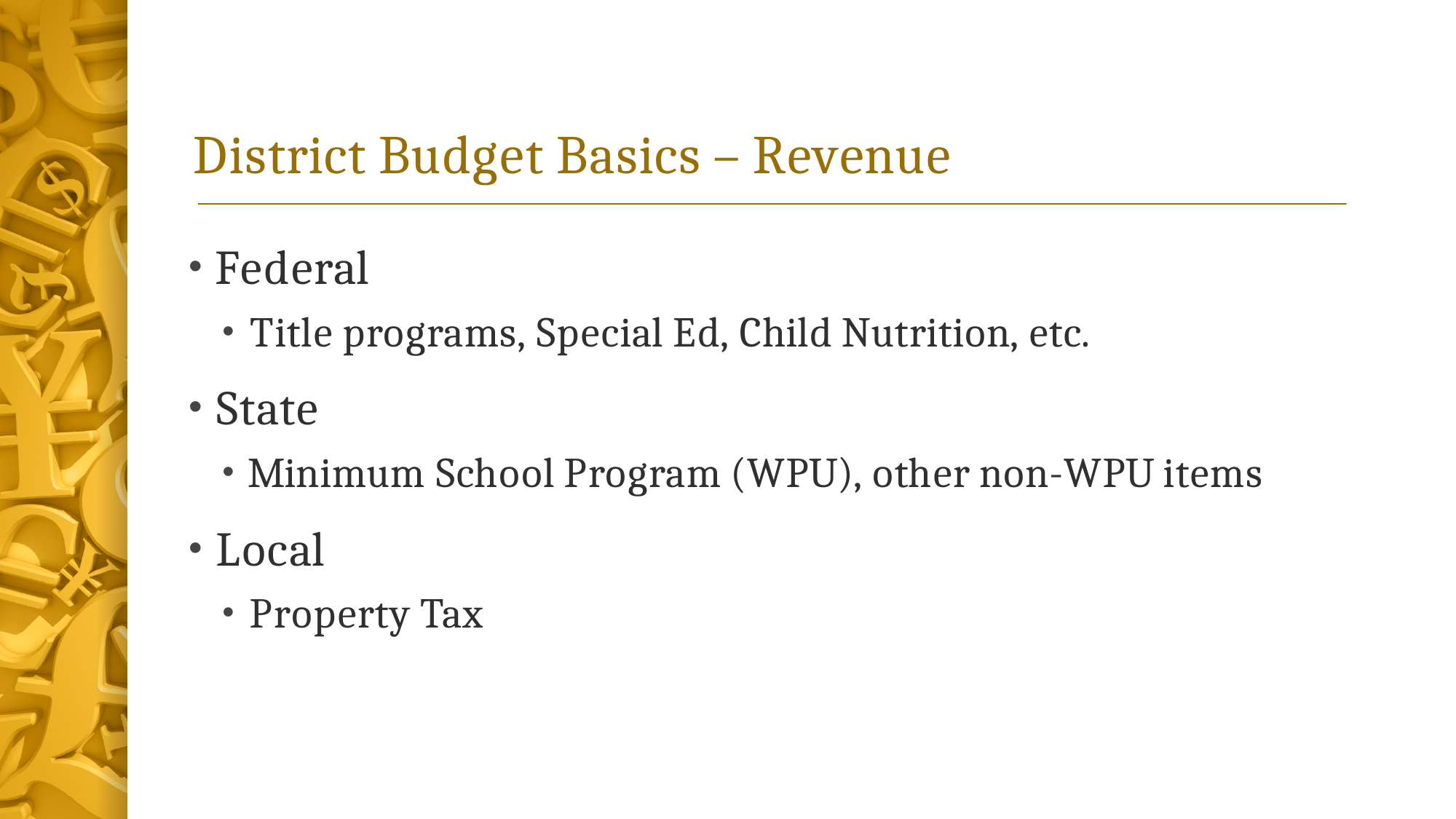

# District Budget Basics – Revenue
Federal
Title programs, Special Ed, Child Nutrition, etc.
State
Minimum School Program (WPU), other non-WPU items
Local
Property Tax